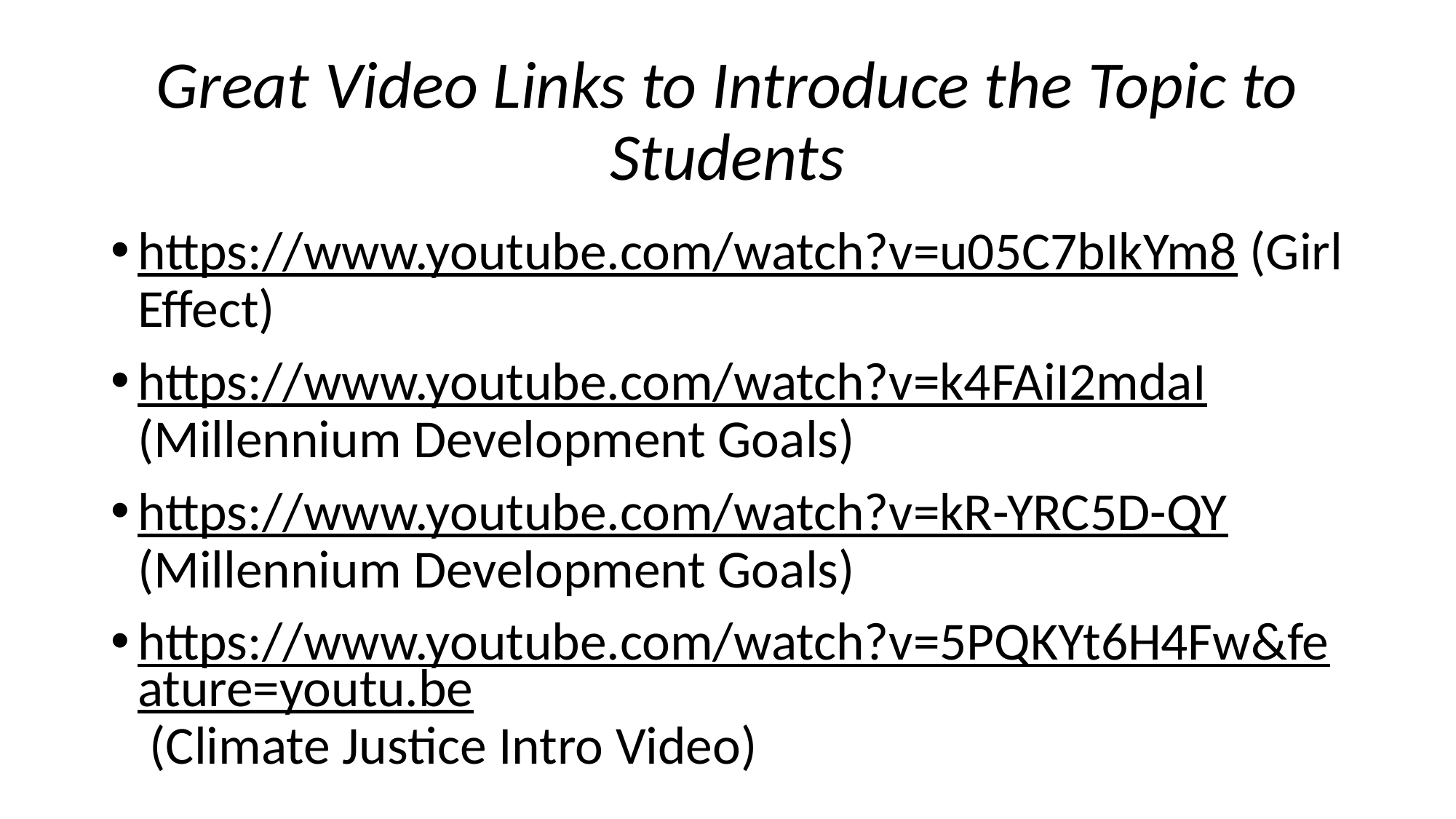

# Great Video Links to Introduce the Topic to Students
https://www.youtube.com/watch?v=u05C7bIkYm8 (Girl Effect)
https://www.youtube.com/watch?v=k4FAiI2mdaI   (Millennium Development Goals)
https://www.youtube.com/watch?v=kR-YRC5D-QY (Millennium Development Goals)
https://www.youtube.com/watch?v=5PQKYt6H4Fw&feature=youtu.be (Climate Justice Intro Video)